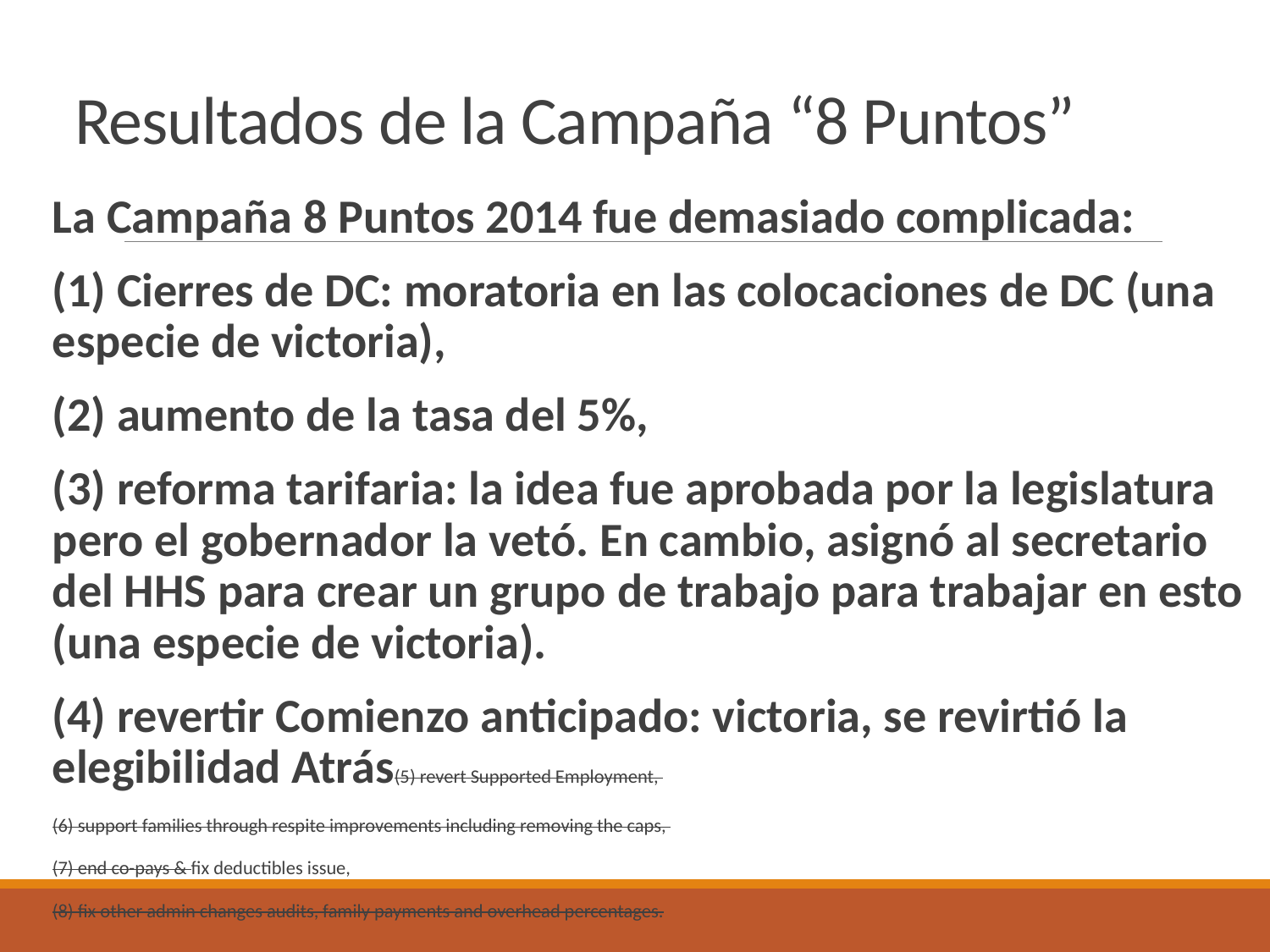

# Resultados de la Campaña “8 Puntos”
La Campaña 8 Puntos 2014 fue demasiado complicada:
(1) Cierres de DC: moratoria en las colocaciones de DC (una especie de victoria),
(2) aumento de la tasa del 5%,
(3) reforma tarifaria: la idea fue aprobada por la legislatura pero el gobernador la vetó. En cambio, asignó al secretario del HHS para crear un grupo de trabajo para trabajar en esto (una especie de victoria).
(4) revertir Comienzo anticipado: victoria, se revirtió la elegibilidad Atrás(5) revert Supported Employment,
(6) support families through respite improvements including removing the caps,
(7) end co-pays & fix deductibles issue,
(8) fix other admin changes audits, family payments and overhead percentages.